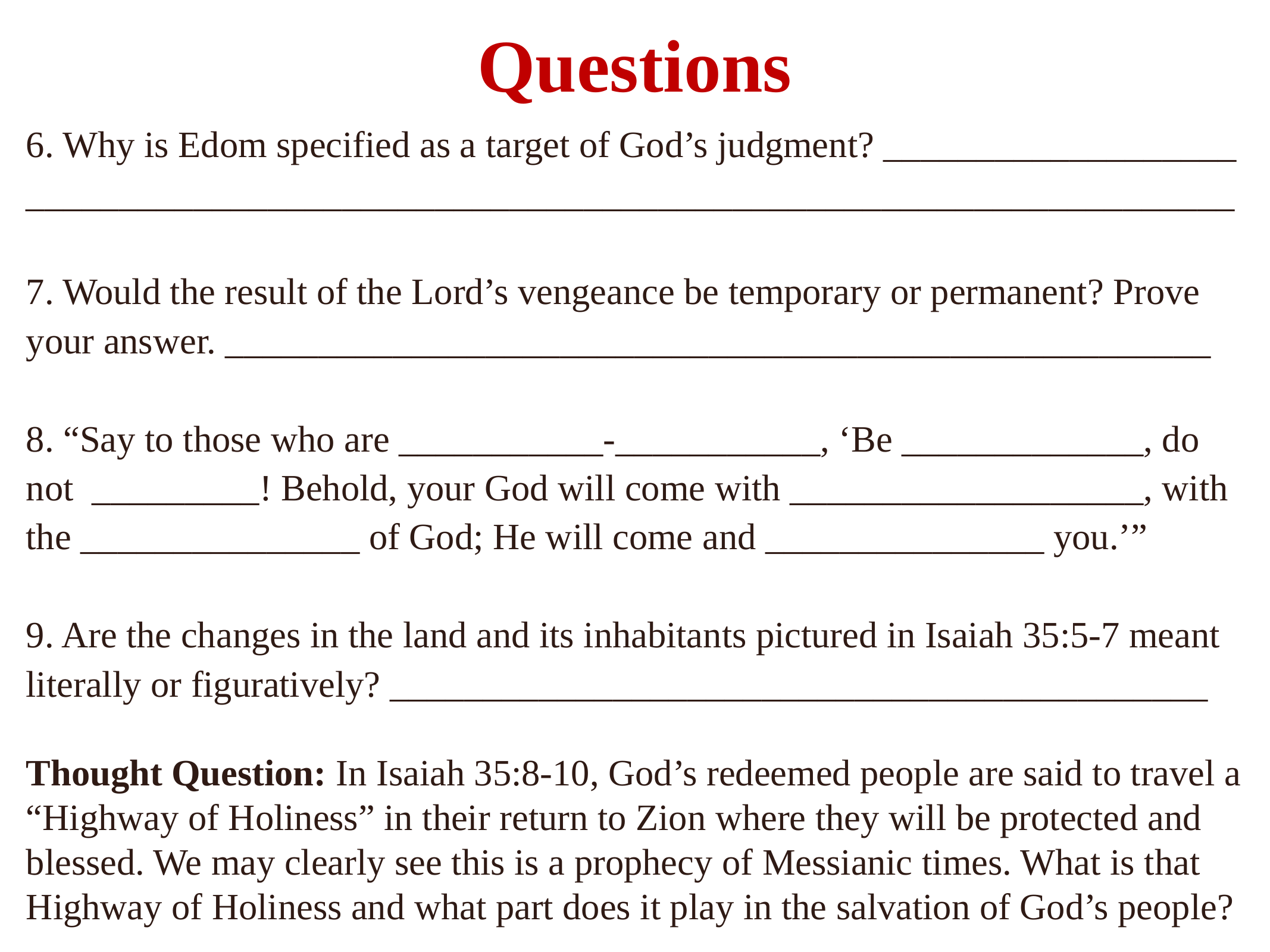

# Questions
6. Why is Edom specified as a target of God’s judgment? ___________________ _________________________________________________________________

7. Would the result of the Lord’s vengeance be temporary or permanent? Prove your answer. _____________________________________________________

8. “Say to those who are ___________-___________, ‘Be _____________, do not  _________! Behold, your God will come with ___________________, with the _______________ of God; He will come and _______________ you.’”

9. Are the changes in the land and its inhabitants pictured in Isaiah 35:5-7 meant literally or figuratively? ____________________________________________

Thought Question: In Isaiah 35:8-10, God’s redeemed people are said to travel a “Highway of Holiness” in their return to Zion where they will be protected and blessed. We may clearly see this is a prophecy of Messianic times. What is that Highway of Holiness and what part does it play in the salvation of God’s people?